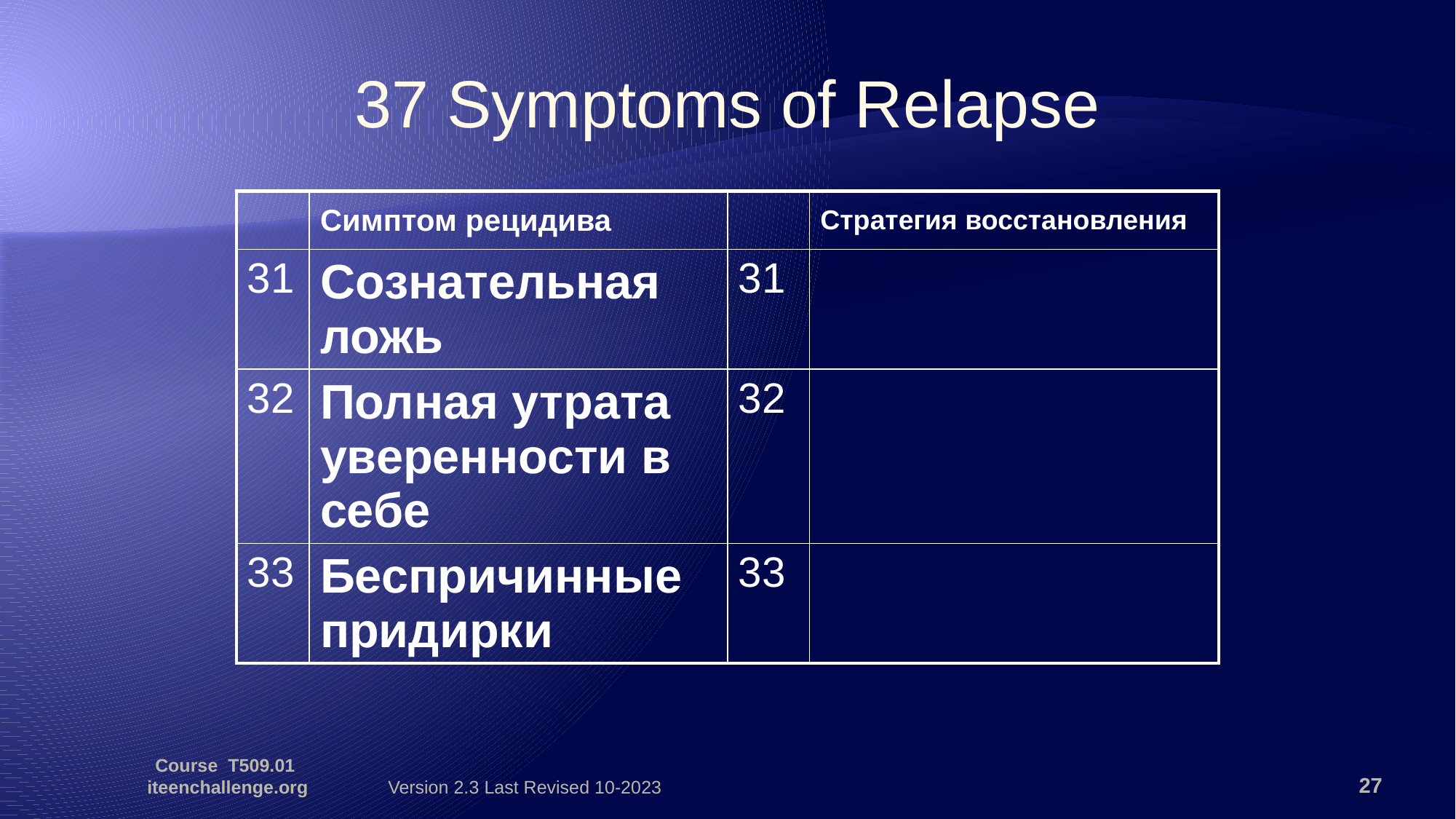

37 Symptoms of Relapse
|  | Симптом рецидива |  | Стратегия восстановления |
| --- | --- | --- | --- |
| 31 | Сознательная ложь | 31 |  |
| 32 | Полная утрата уверенности в себе | 32 |  |
| 33 | Беспричинные придирки | 33 |  |
Course  T509.01   iteenchallenge.org
Version 2.3 Last Revised 10-2023
27